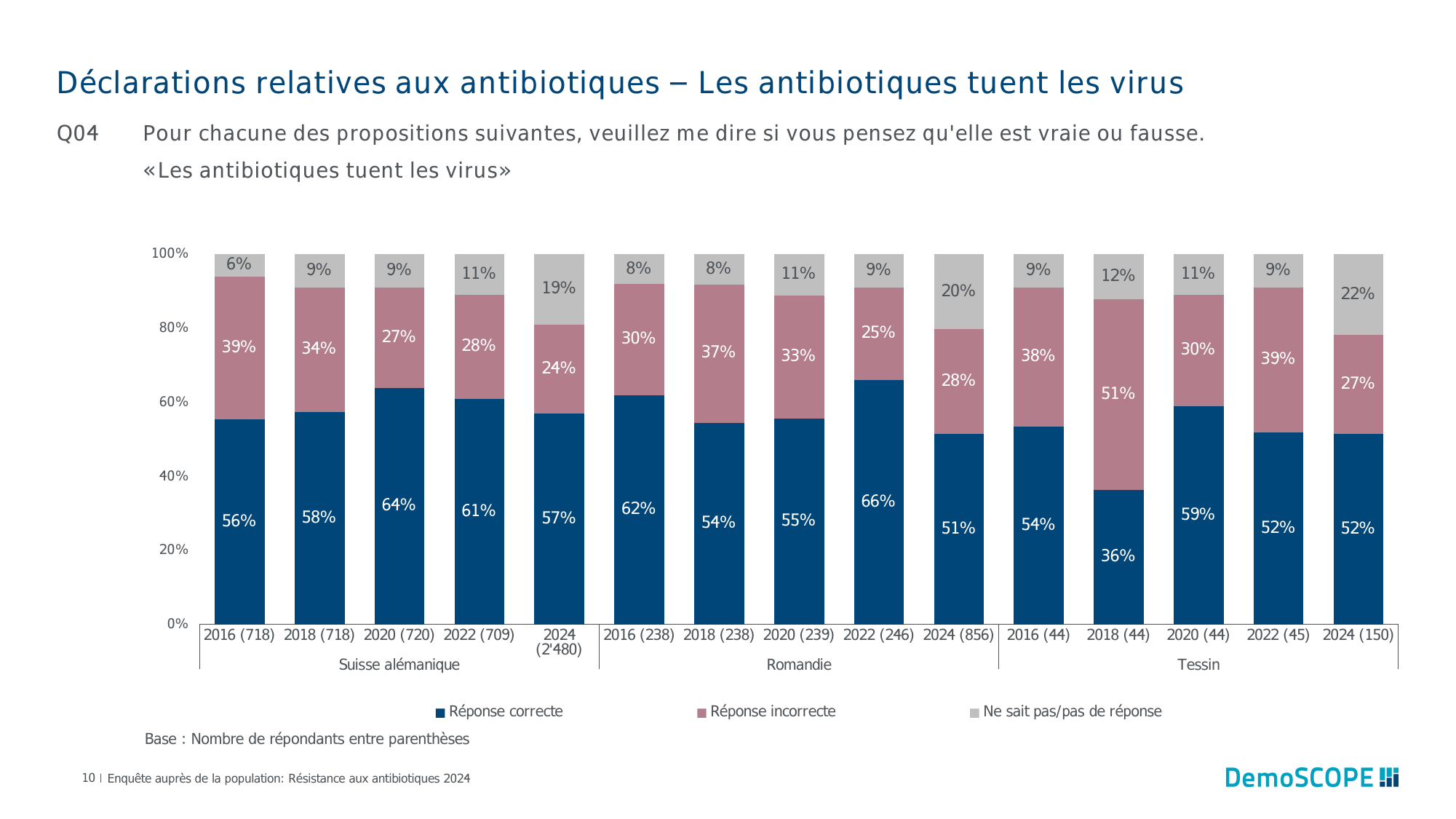

# Déclarations relatives aux antibiotiques – Les antibiotiques tuent les virus
Q04	Pour chacune des propositions suivantes, veuillez me dire si vous pensez qu'elle est vraie ou fausse.
	«Les antibiotiques tuent les virus»

### Chart

| Category | Réponse correcte | Réponse incorrecte | Ne sait pas/pas de réponse |
|---|---|---|---|
| 2016 (718) | 0.56 | 0.39 | 0.06 |
| 2018 (718) | 0.58 | 0.34 | 0.09 |
| 2020 (720) | 0.64 | 0.27 | 0.09 |
| 2022 (709) | 0.61 | 0.28 | 0.11 |
| 2024 (2'480) | 0.57 | 0.24 | 0.19 |
| 2016 (238) | 0.62 | 0.3 | 0.08 |
| 2018 (238) | 0.54 | 0.37 | 0.08 |
| 2020 (239) | 0.55 | 0.33 | 0.11 |
| 2022 (246) | 0.66 | 0.25 | 0.09 |
| 2024 (856) | 0.51 | 0.28 | 0.2 |
| 2016 (44) | 0.54 | 0.38 | 0.09 |
| 2018 (44) | 0.36 | 0.51 | 0.12 |
| 2020 (44) | 0.59 | 0.3 | 0.11 |
| 2022 (45) | 0.52 | 0.39 | 0.09 |
| 2024 (150) | 0.52 | 0.27 | 0.22 |
Base : Nombre de répondants entre parenthèses
10 |
Enquête auprès de la population: Résistance aux antibiotiques 2024